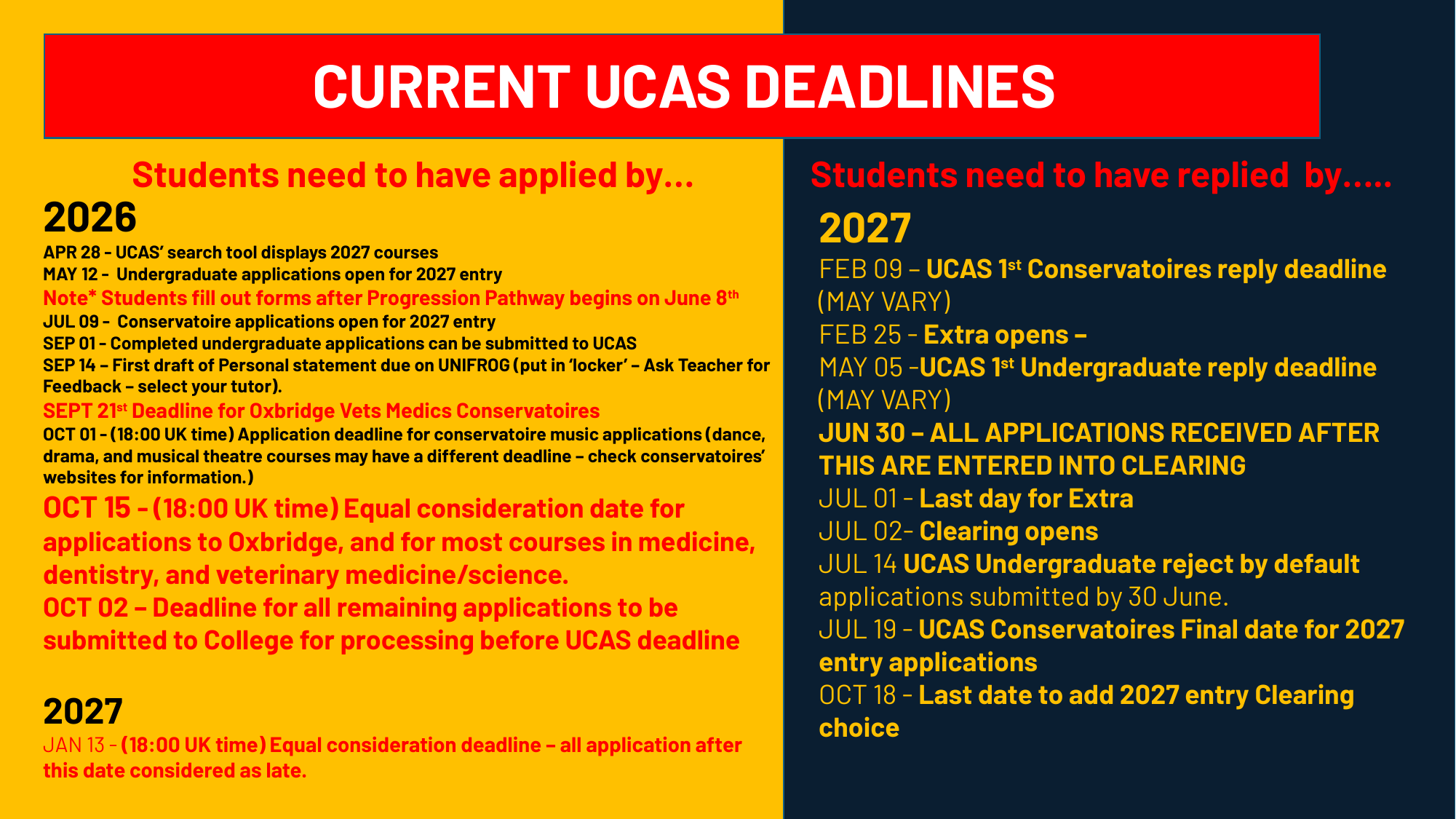

The application process is on line through UCAS APPLY linked to the college.
We add references and predicted grades to your application form.
The process does not ‘open’ for 2026 applications until late May.
Student’s Tutors will oversee the process of compiling a reference for the student, which is built from references written by each of the student’s teachers.
 Tutors will check the application, the UCAS administration team will add the reference and predicted grades - it is then sent to UCAS.
This careful support system ensures students apply for the right courses resulting in 88% of Collyers students completing their undergraduate degrees with a 1st/2.1. This makes Collyer’s consistently one of the highest ranking colleges for graduate success, when measured against all education sectors.

CURRENT UCAS DEADLINES

Students need to have applied by…
Students need to have replied  by…..

2026
Apr 28 - UCAS’ search tool displays 2027 courses
May 12 -  Undergraduate applications open for 2027 entry
Note* Students fill out forms after Progression Pathway begins on June 8th
Jul 09 -  Conservatoire applications open for 2027 entry
Sep 01 - Completed undergraduate applications can be submitted to UCAS
SEP 14 – First draft of Personal statement due on UNIFROG (put in ‘locker’ – Ask Teacher for Feedback – select your tutor).
SEPT 21st Deadline for Oxbridge Vets Medics Conservatoires
Oct 01 - (18:00 UK time) Application deadline for conservatoire music applications (dance, drama, and musical theatre courses may have a different deadline – check conservatoires’ websites for information.)
Oct 15 - (18:00 UK time) Equal consideration date for applications to Oxbridge, and for most courses in medicine, dentistry, and veterinary medicine/science.
OCT 02 – Deadline for all remaining applications to be submitted to College for processing before UCAS deadline

2027
Jan 13 - (18:00 UK time) Equal consideration deadline – all application after this date considered as late.

2027
Feb 09 – UCAS 1st Conservatoires reply deadline (May vary)
Feb 25 - Extra opens –
May 05 -UCAS 1st Undergraduate reply deadline (May vary)
Jun 30 – all applications received after this are entered INTO clearing
Jul 01 - Last day for Extra
Jul 02- Clearing opens
Jul 14 UCAS Undergraduate reject by default applications submitted by 30 June.
Jul 19 - UCAS Conservatoires Final date for 2027 entry applications
Oct 18 - Last date to add 2027 entry Clearing choice